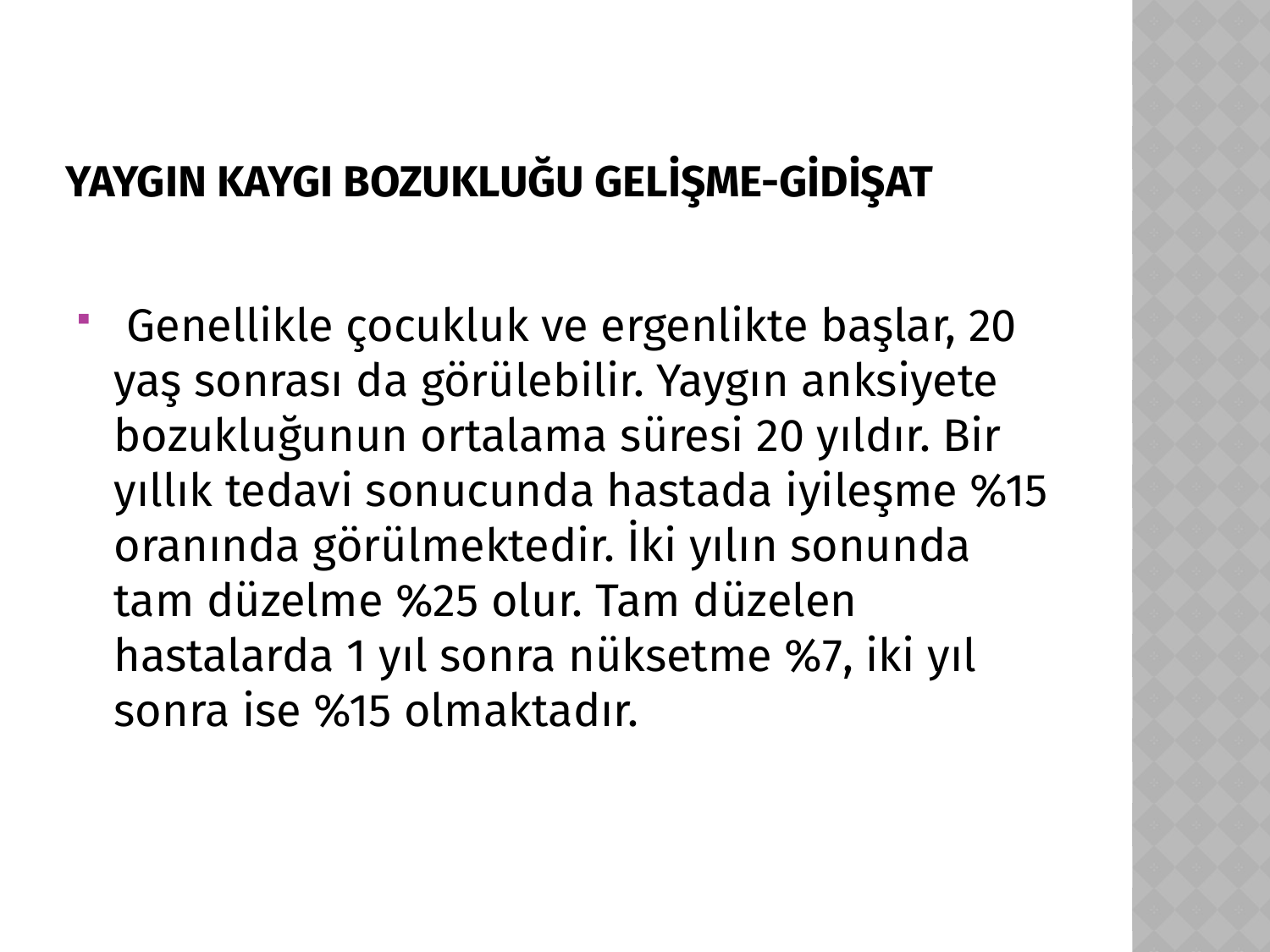

# YAYGIN KAYGI BOZUKLUĞU GELİŞME-GİDİŞAT

 Genellikle çocukluk ve ergenlikte başlar, 20 yaş sonrası da görülebilir. Yaygın anksiyete bozukluğunun ortalama süresi 20 yıldır. Bir yıllık tedavi sonucunda hastada iyileşme %15 oranında görülmektedir. İki yılın sonunda tam düzelme %25 olur. Tam düzelen hastalarda 1 yıl sonra nüksetme %7, iki yıl sonra ise %15 olmaktadır.